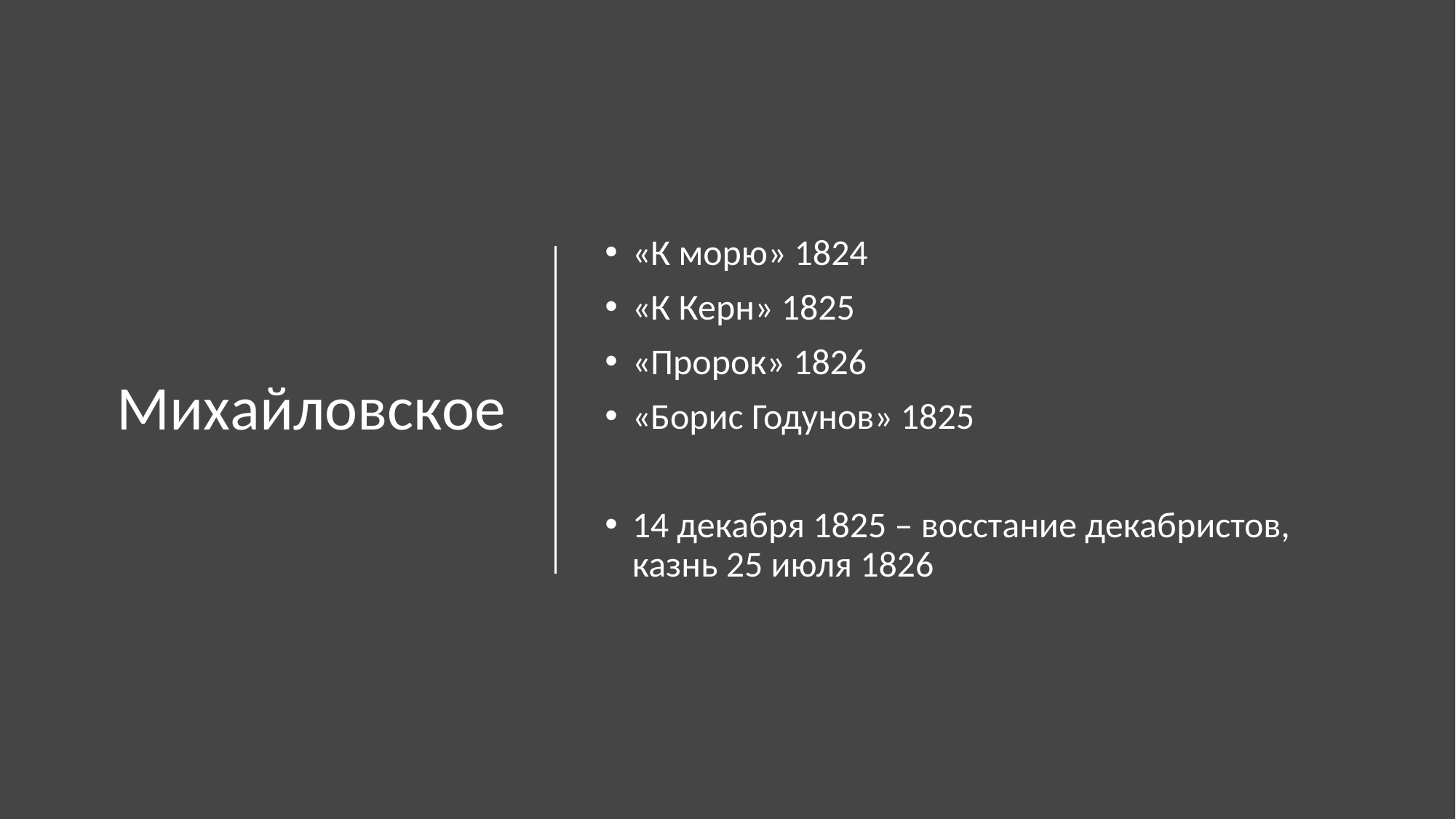

# Михайловское
«К морю» 1824
«К Керн» 1825
«Пророк» 1826
«Борис Годунов» 1825

14 декабря 1825 – восстание декабристов, казнь 25 июля 1826